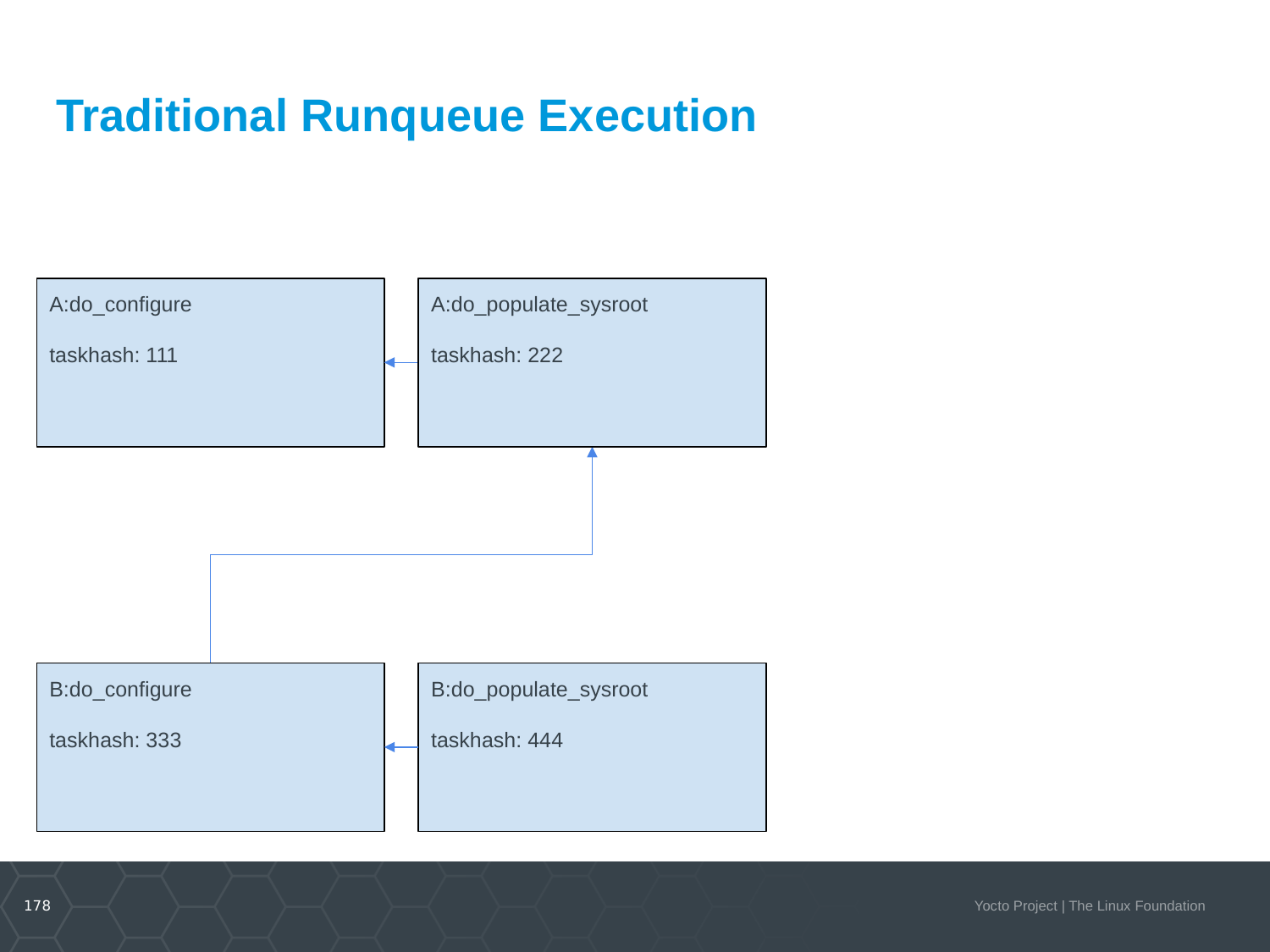

# Traditional Runqueue Execution
A:do_configure

taskhash: 111

A:do_populate_sysroot

taskhash: 222

B:do_configure

taskhash: 333

B:do_populate_sysroot

taskhash: 444